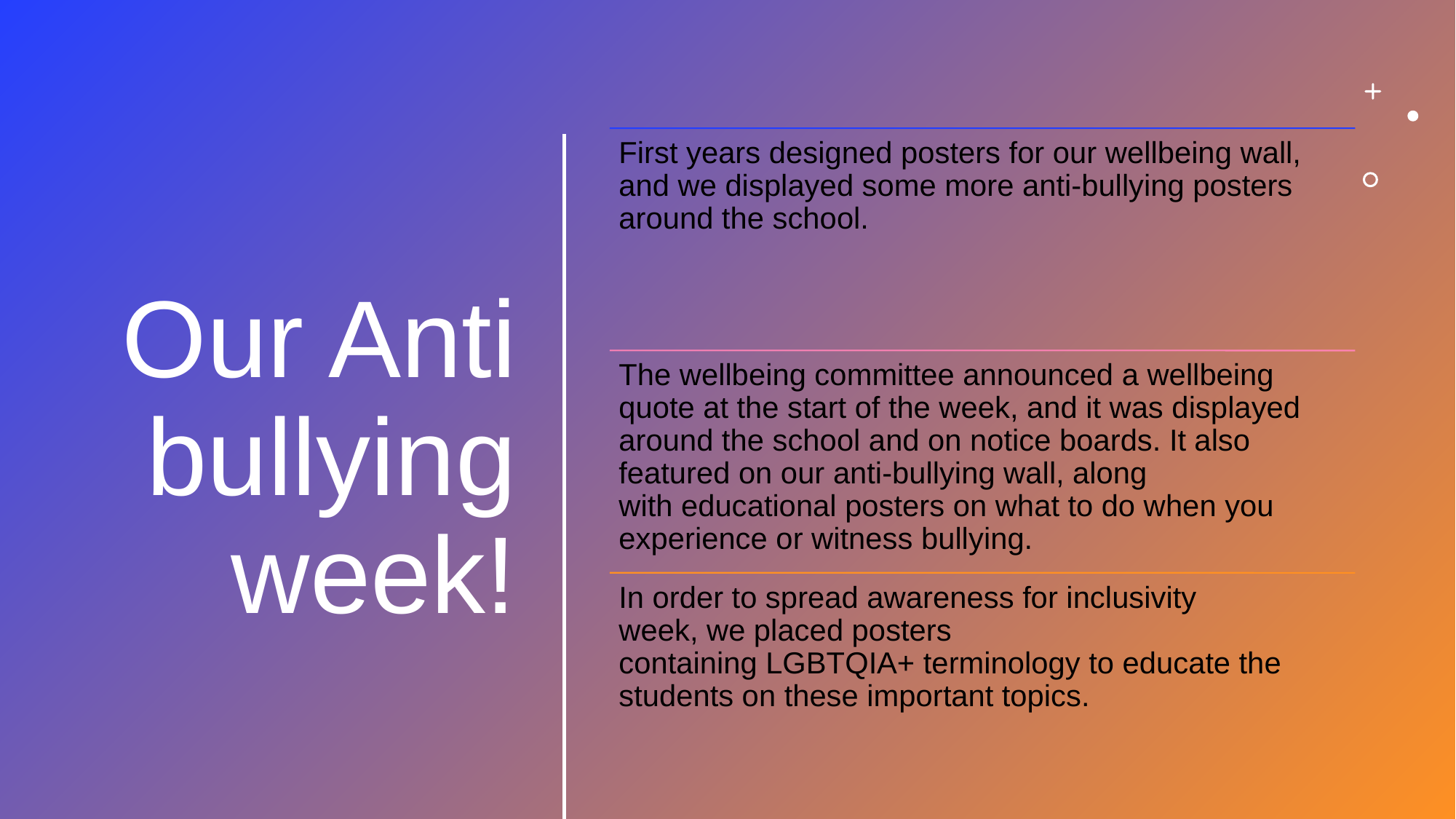

# Our Anti bullying week!
First years designed posters for our wellbeing wall, and we displayed some more anti-bullying posters around the school.
The wellbeing committee announced a wellbeing quote at the start of the week, and it was displayed around the school and on notice boards. It also featured on our anti-bullying wall, along with educational posters on what to do when you experience or witness bullying.
In order to spread awareness for inclusivity week, we placed posters containing LGBTQIA+ terminology to educate the students on these important topics.